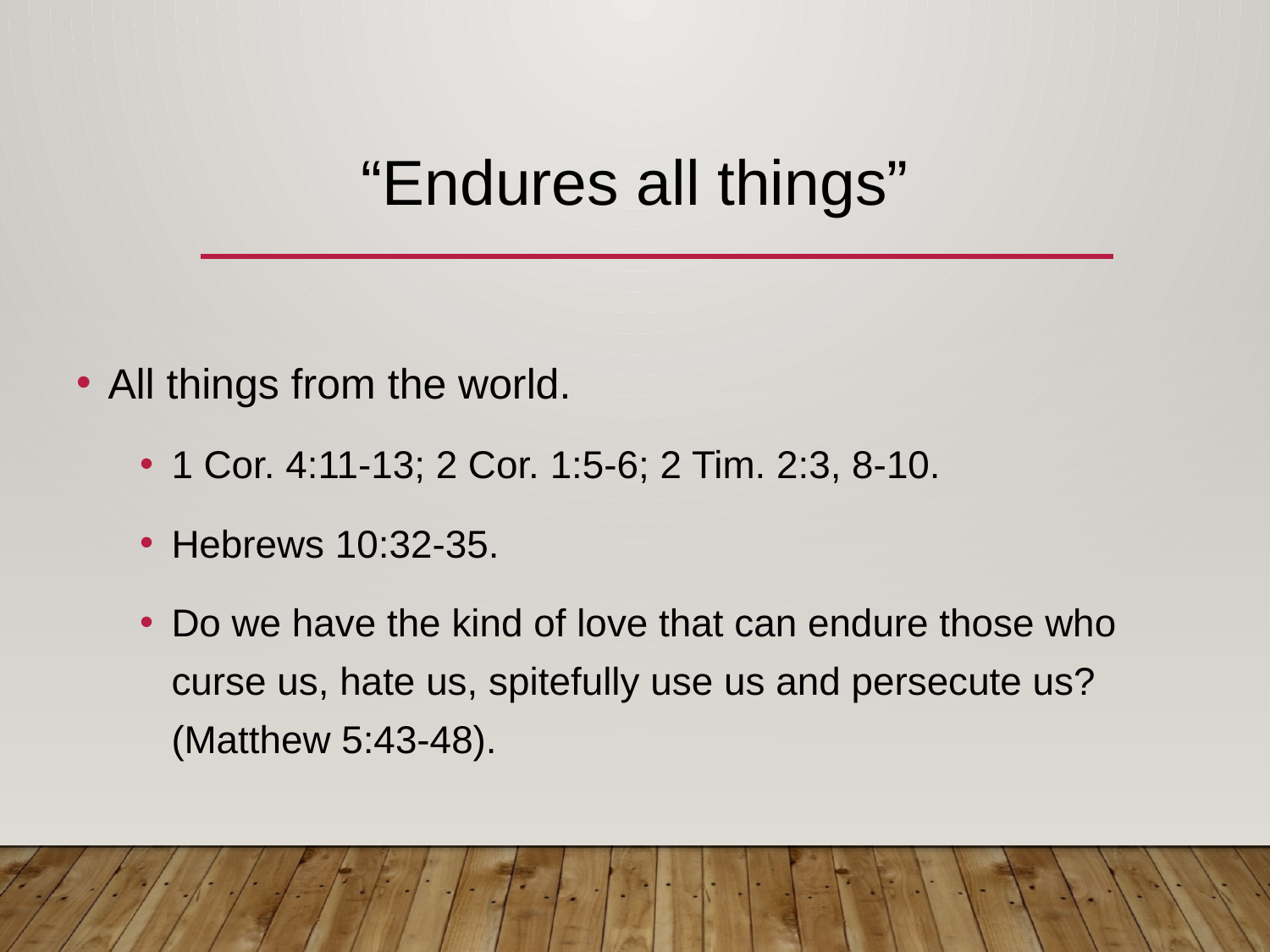

# “Endures all things”
All things from the world.
1 Cor. 4:11-13; 2 Cor. 1:5-6; 2 Tim. 2:3, 8-10.
Hebrews 10:32-35.
Do we have the kind of love that can endure those who curse us, hate us, spitefully use us and persecute us? (Matthew 5:43-48).